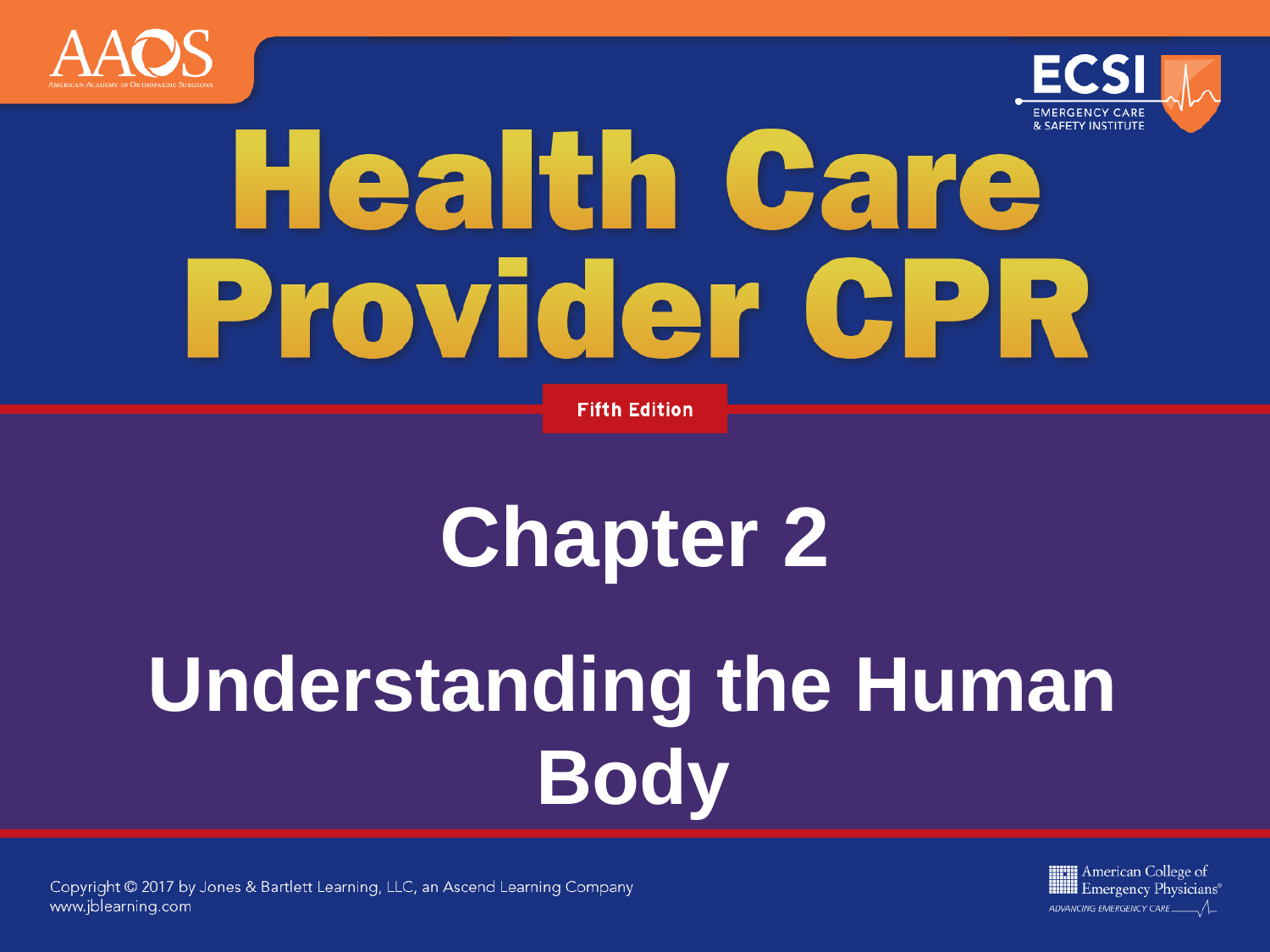

# Chapter 2
Understanding the Human Body